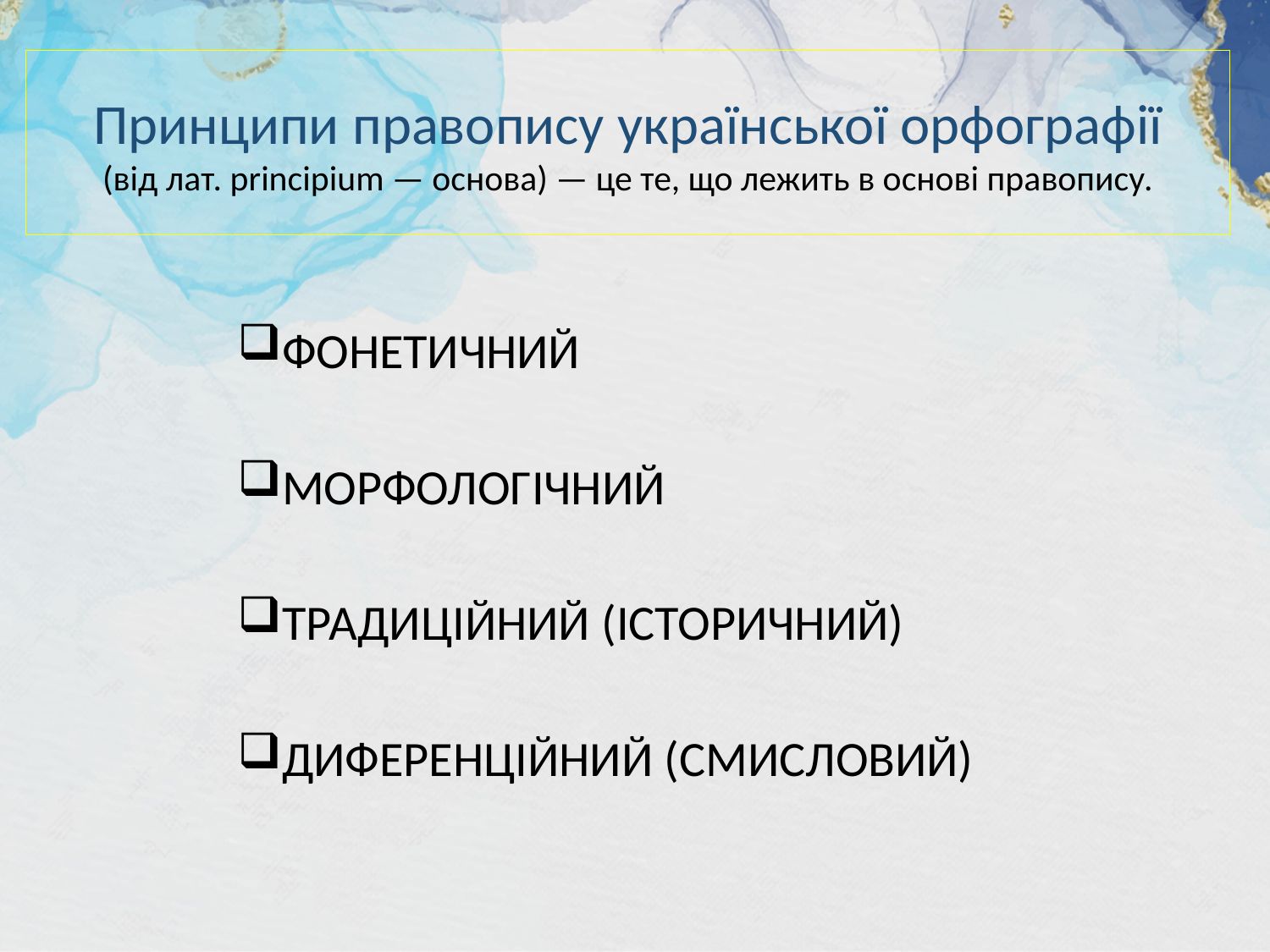

# Принципи правопису української орфографії (від лат. principium — основа) — це те, що лежить в основі правопису.
ФОНЕТИЧНИЙ
МОРФОЛОГІЧНИЙ
ТРАДИЦІЙНИЙ (ІСТОРИЧНИЙ)
ДИФЕРЕНЦІЙНИЙ (СМИСЛОВИЙ)